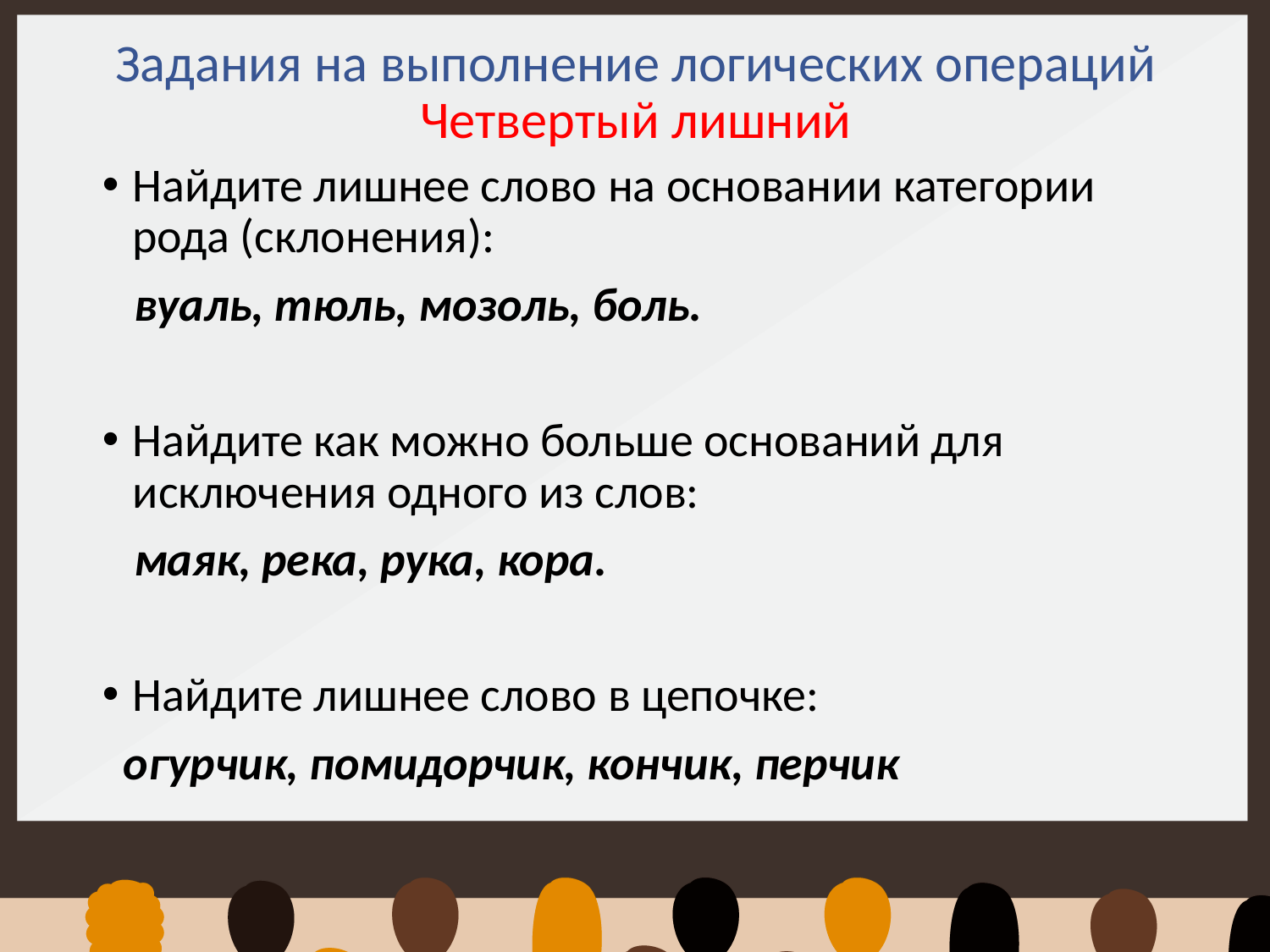

# Задания на выполнение логических операций Четвертый лишний
Найдите лишнее слово на основании категории рода (склонения):
   вуаль, тюль, мозоль, боль.

Найдите как можно больше оснований для исключения одного из слов:
   маяк, река, рука, кора.

Найдите лишнее слово в цепочке:
  огурчик, помидорчик, кончик, перчик